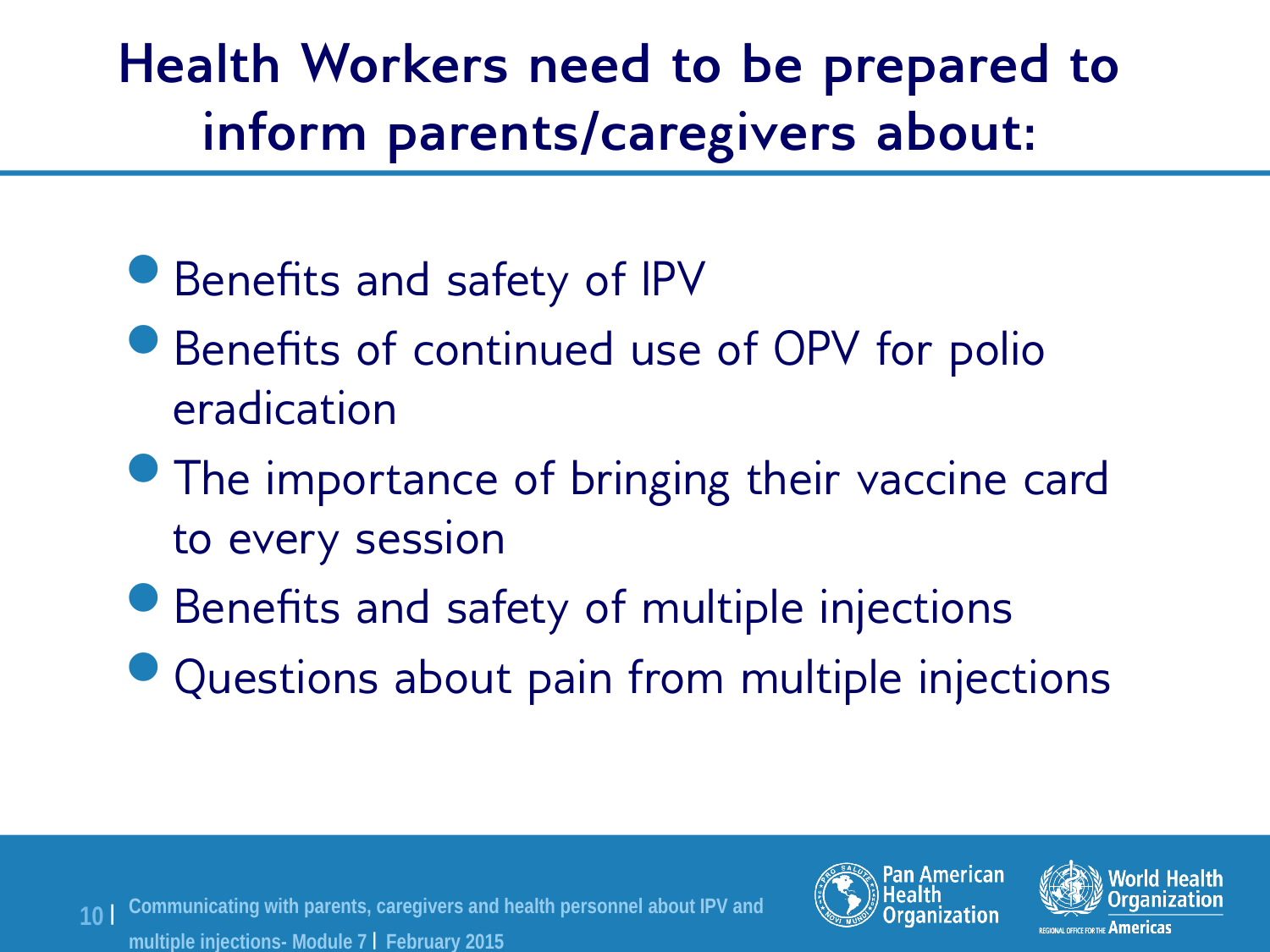

Health Workers need to be prepared to inform parents/caregivers about:
Benefits and safety of IPV
Benefits of continued use of OPV for polio eradication
The importance of bringing their vaccine card to every session
Benefits and safety of multiple injections
Questions about pain from multiple injections